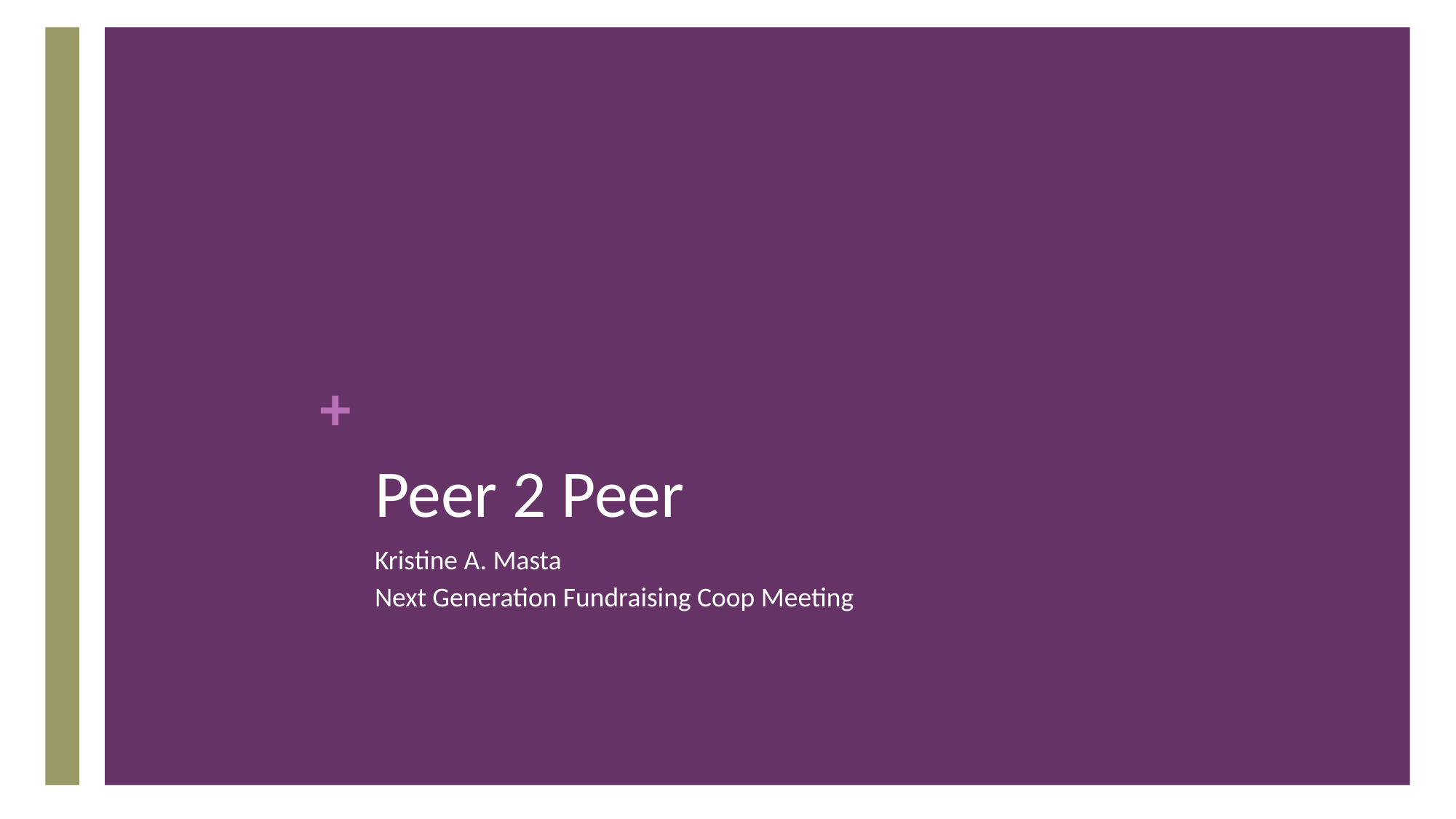

# Peer 2 Peer
Kristine A. Masta
Next Generation Fundraising Coop Meeting